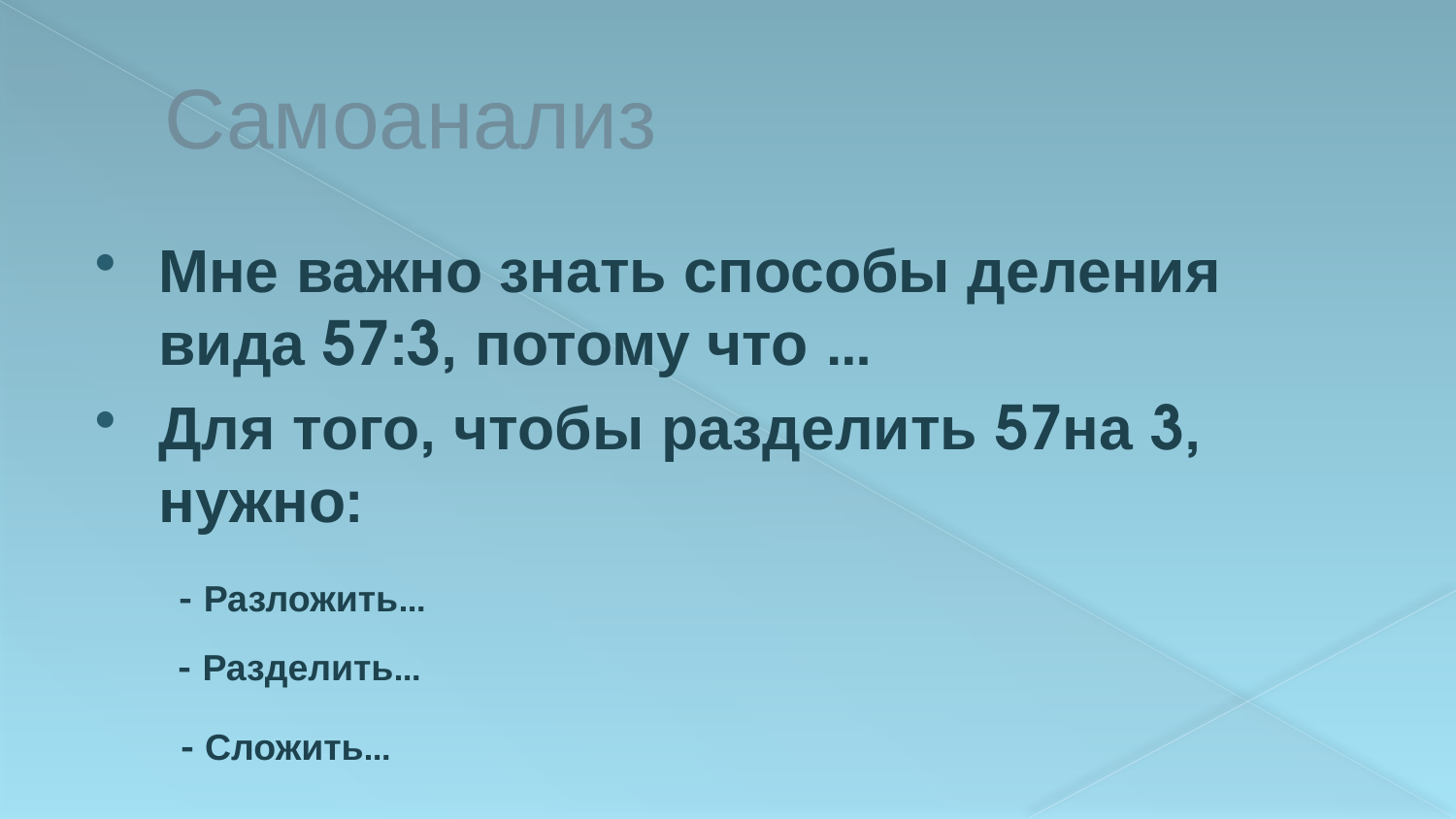

# Самоанализ
Мне важно знать способы деления вида 57:3, потому что …
Для того, чтобы разделить 57на 3, нужно:
- Разложить…
- Разделить…
- Сложить…